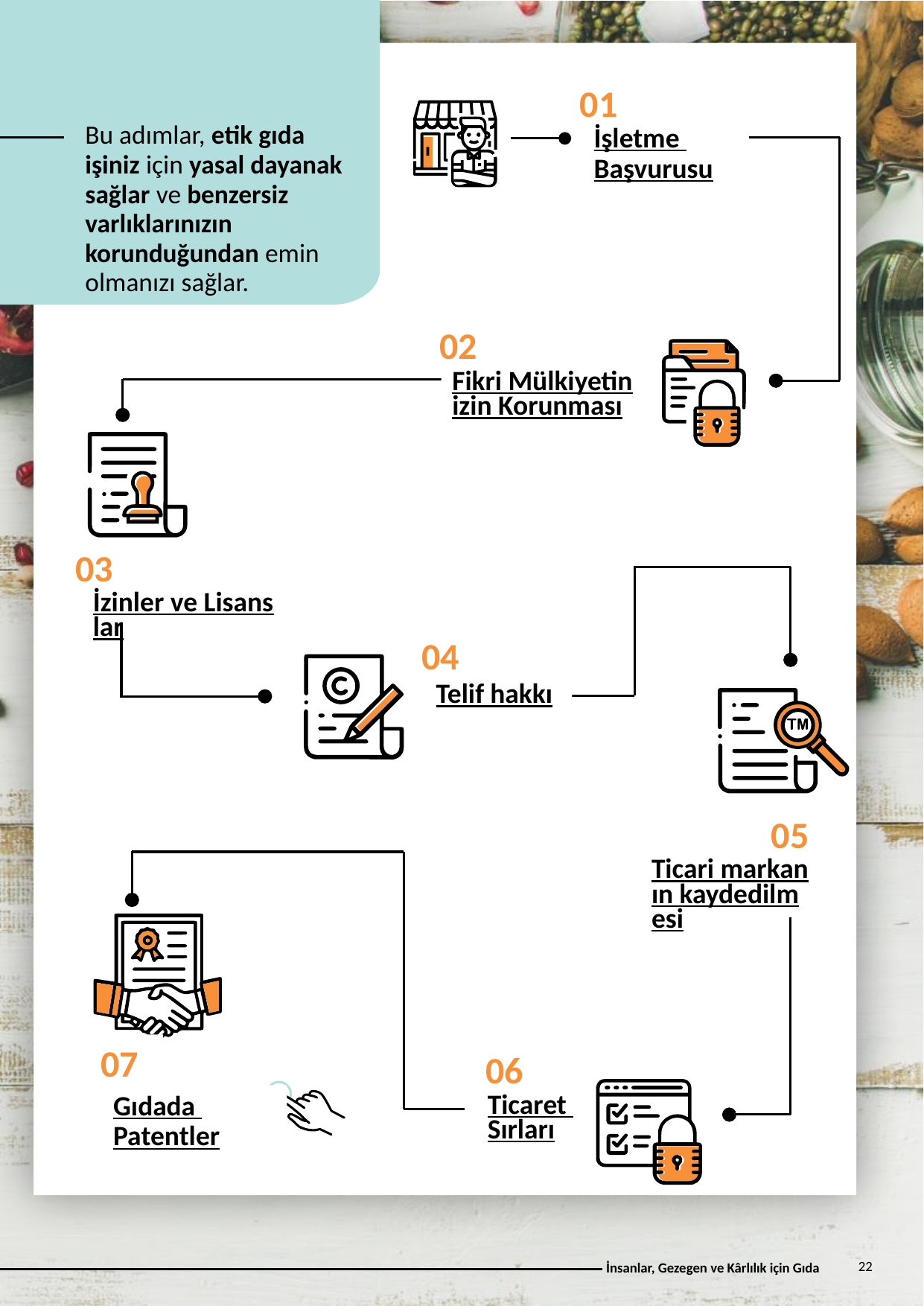

01
İşletme Başvurusu

Bu adımlar, etik gıda işiniz için yasal dayanak  sağlar ve benzersiz varlıklarınızın korunduğundan emin olmanızı sağlar.
02
Fikri Mülkiyetinizin Korunması

03
İzinler ve Lisanslar

04
Telif hakkı

05
Ticari markanın kaydedilmesi

07
Gıdada Patentler
06
Ticaret Sırları

22
İnsanlar, Gezegen ve Kârlılık için Gıda